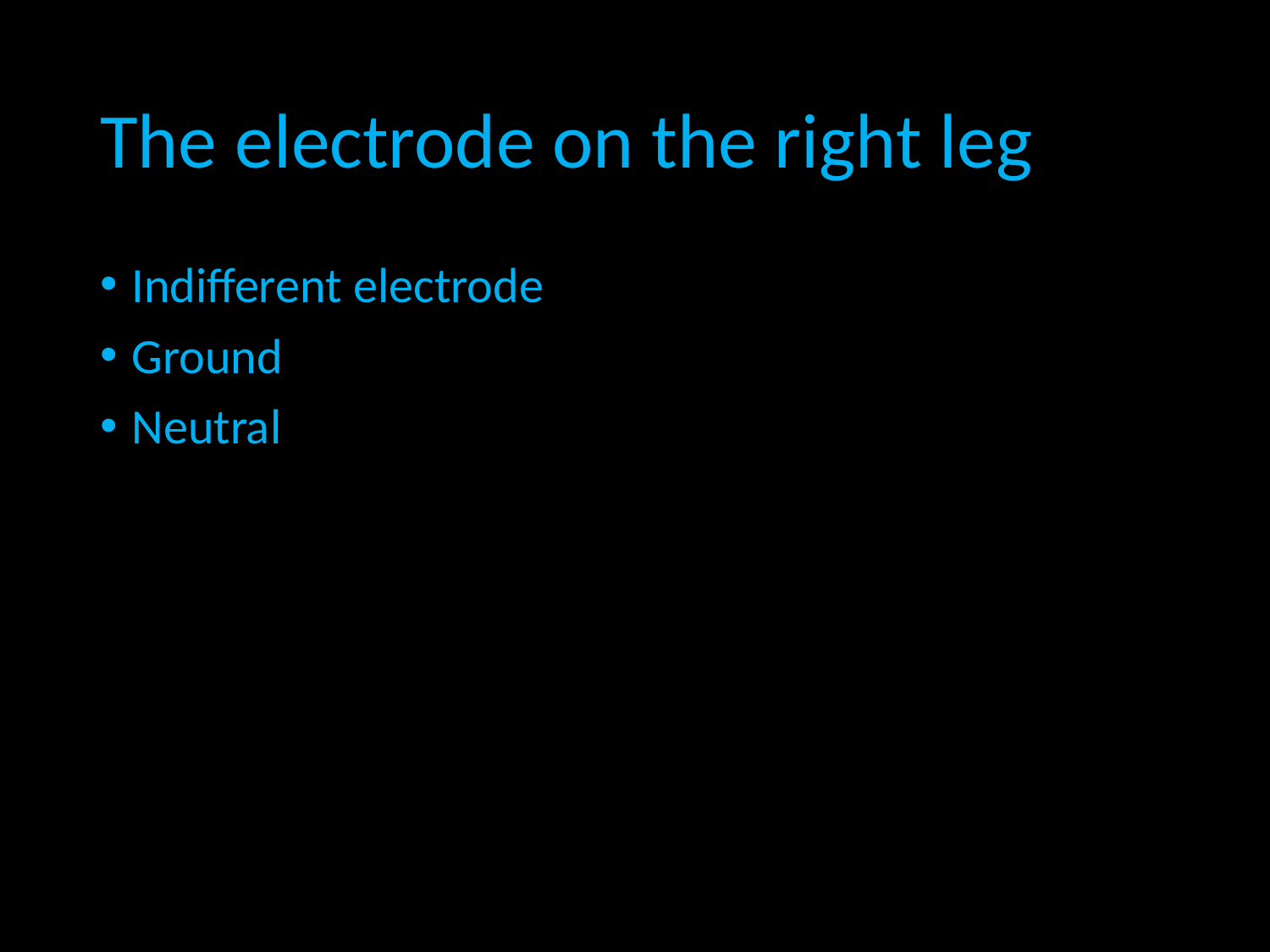

# The electrode on the right leg
Indifferent electrode
Ground
Neutral